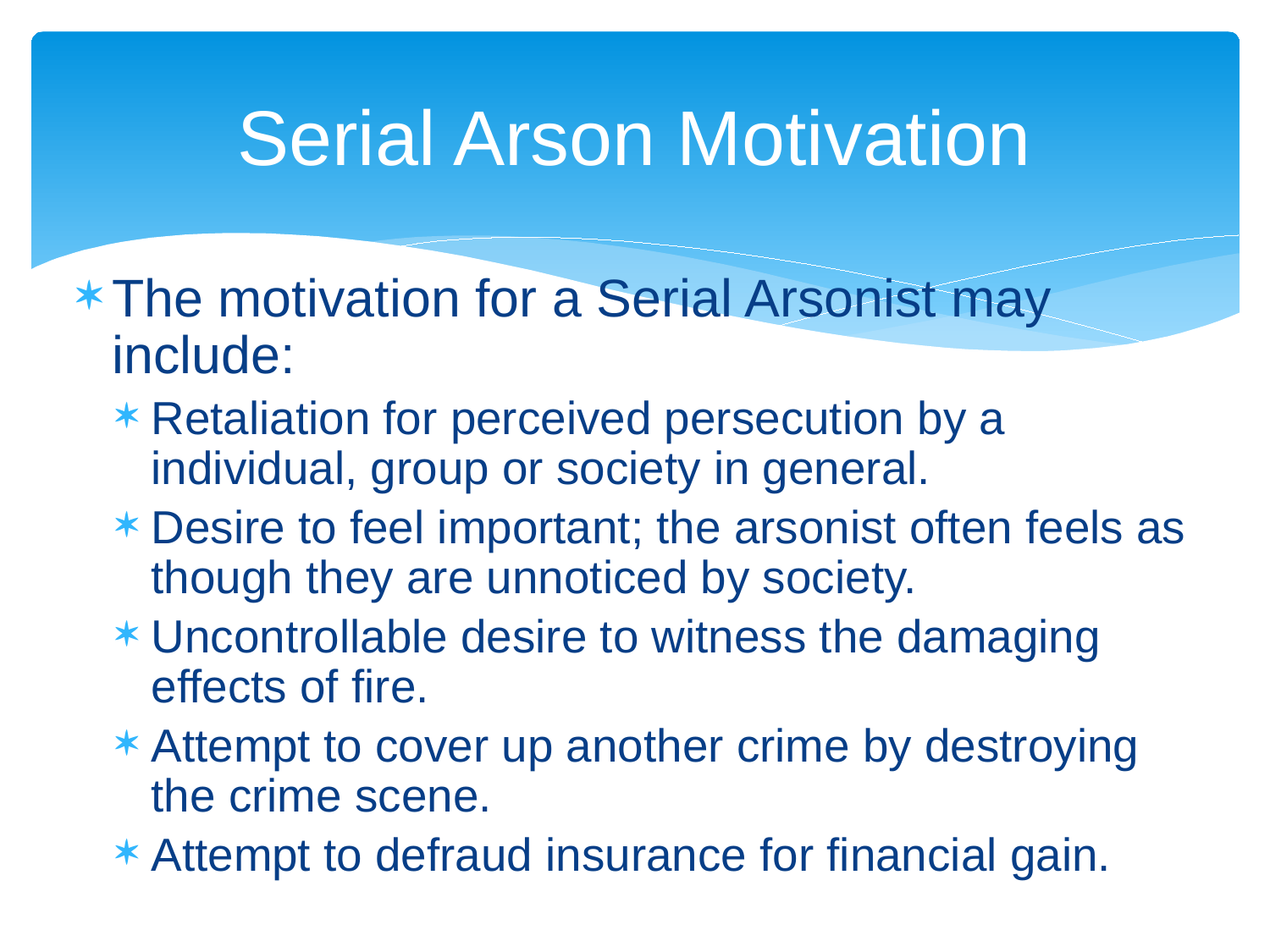

# Serial Arson Motivation
The motivation for a Serial Arsonist may include:
Retaliation for perceived persecution by a individual, group or society in general.
Desire to feel important; the arsonist often feels as though they are unnoticed by society.
Uncontrollable desire to witness the damaging effects of fire.
Attempt to cover up another crime by destroying the crime scene.
Attempt to defraud insurance for financial gain.